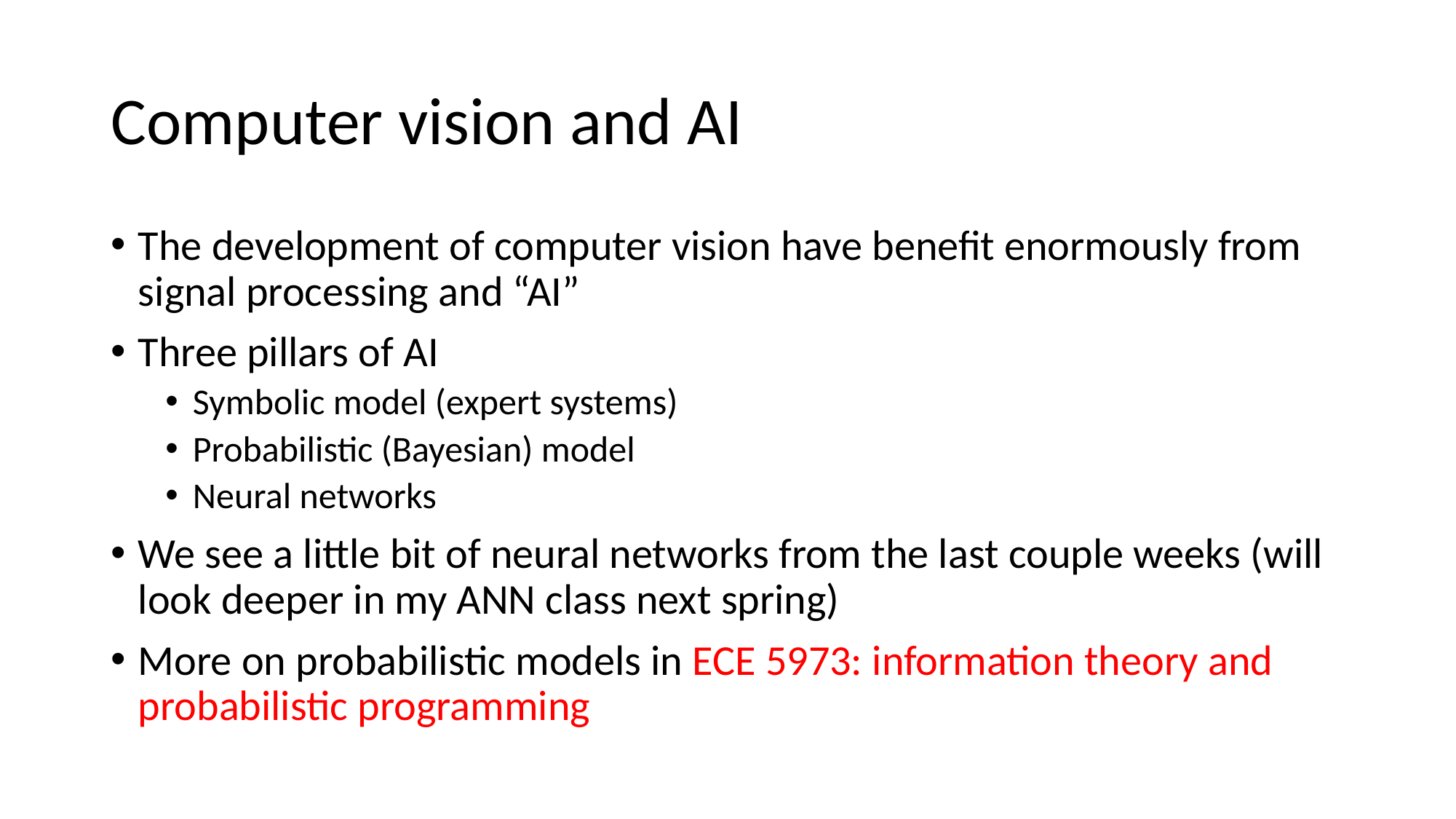

# Computer vision and AI
The development of computer vision have benefit enormously from signal processing and “AI”
Three pillars of AI
Symbolic model (expert systems)
Probabilistic (Bayesian) model
Neural networks
We see a little bit of neural networks from the last couple weeks (will look deeper in my ANN class next spring)
More on probabilistic models in ECE 5973: information theory and probabilistic programming